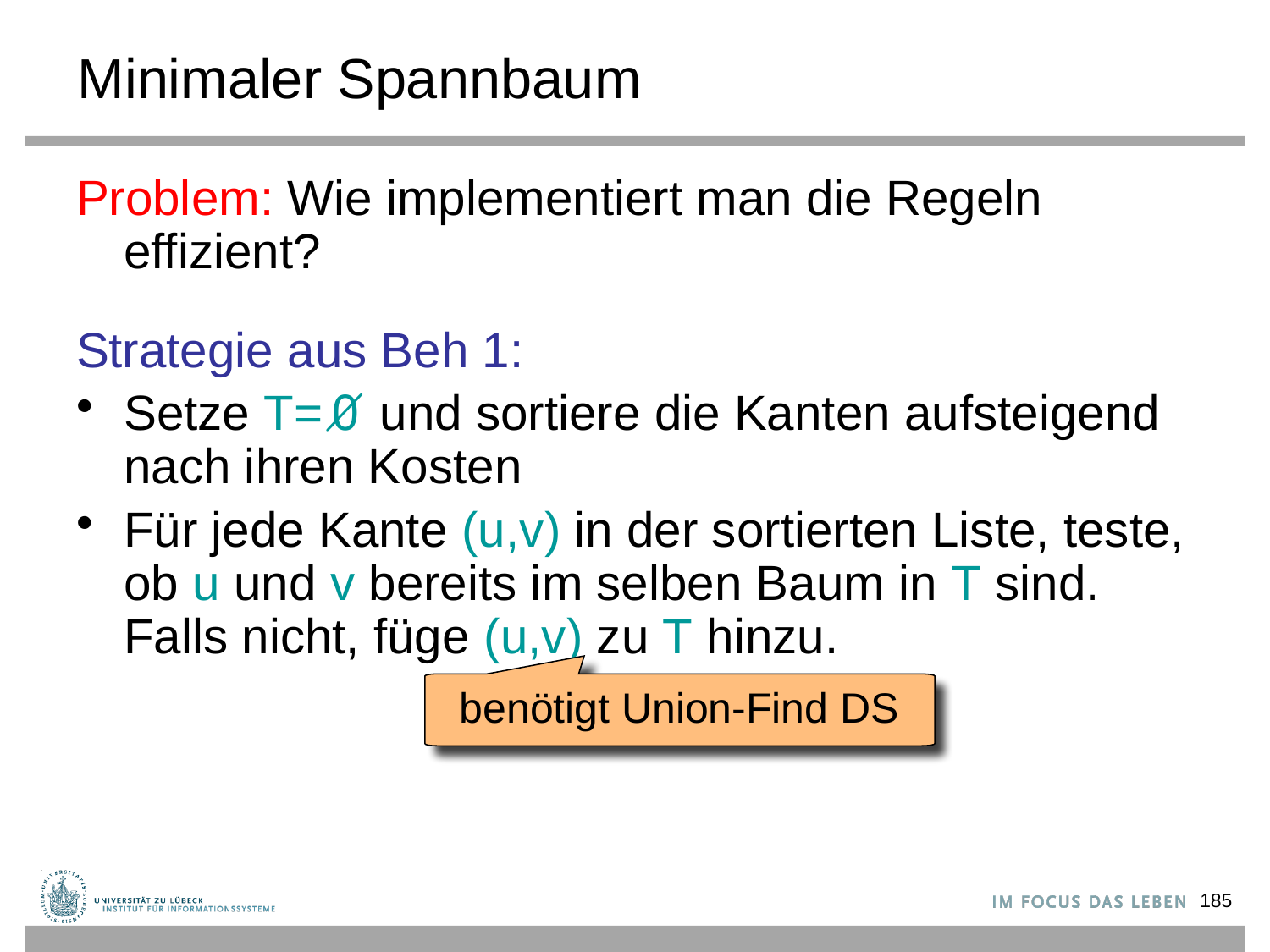

# Minimaler Spannbaum
Problem: Wie implementiert man die Regeln effizient?

Strategie aus Beh 1:
Setze T=∅ und sortiere die Kanten aufsteigend nach ihren Kosten
Für jede Kante (u,v) in der sortierten Liste, teste, ob u und v bereits im selben Baum in T sind. Falls nicht, füge (u,v) zu T hinzu.
benötigt Union-Find DS
185